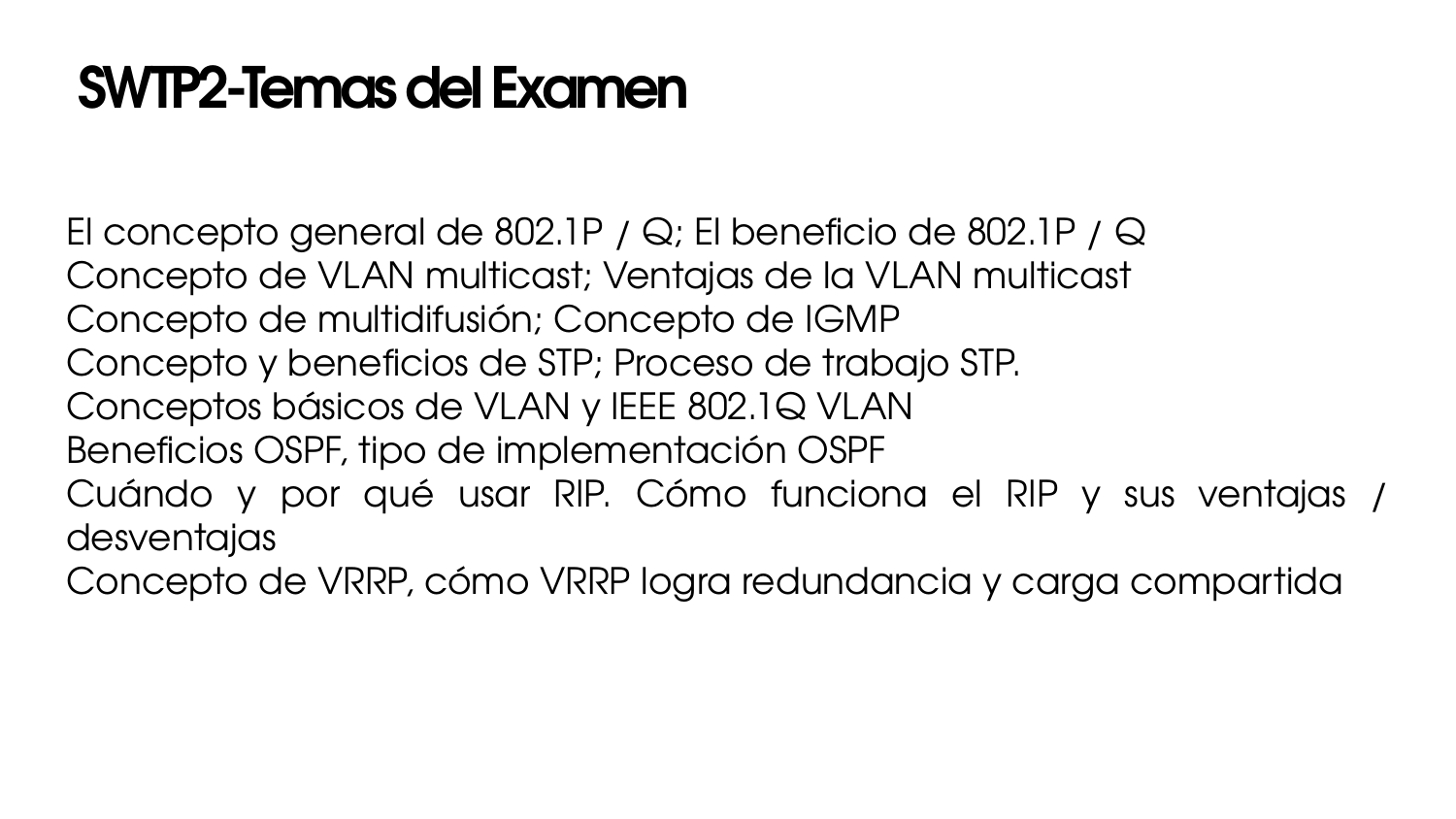

43
# SWTP2-Temas del Examen
El concepto general de 802.1P / Q; El beneficio de 802.1P / Q
Concepto de VLAN multicast; Ventajas de la VLAN multicast
Concepto de multidifusión; Concepto de IGMP
Concepto y beneficios de STP; Proceso de trabajo STP.
Conceptos básicos de VLAN y IEEE 802.1Q VLAN
Beneficios OSPF, tipo de implementación OSPF
Cuándo y por qué usar RIP. Cómo funciona el RIP y sus ventajas / desventajas
Concepto de VRRP, cómo VRRP logra redundancia y carga compartida